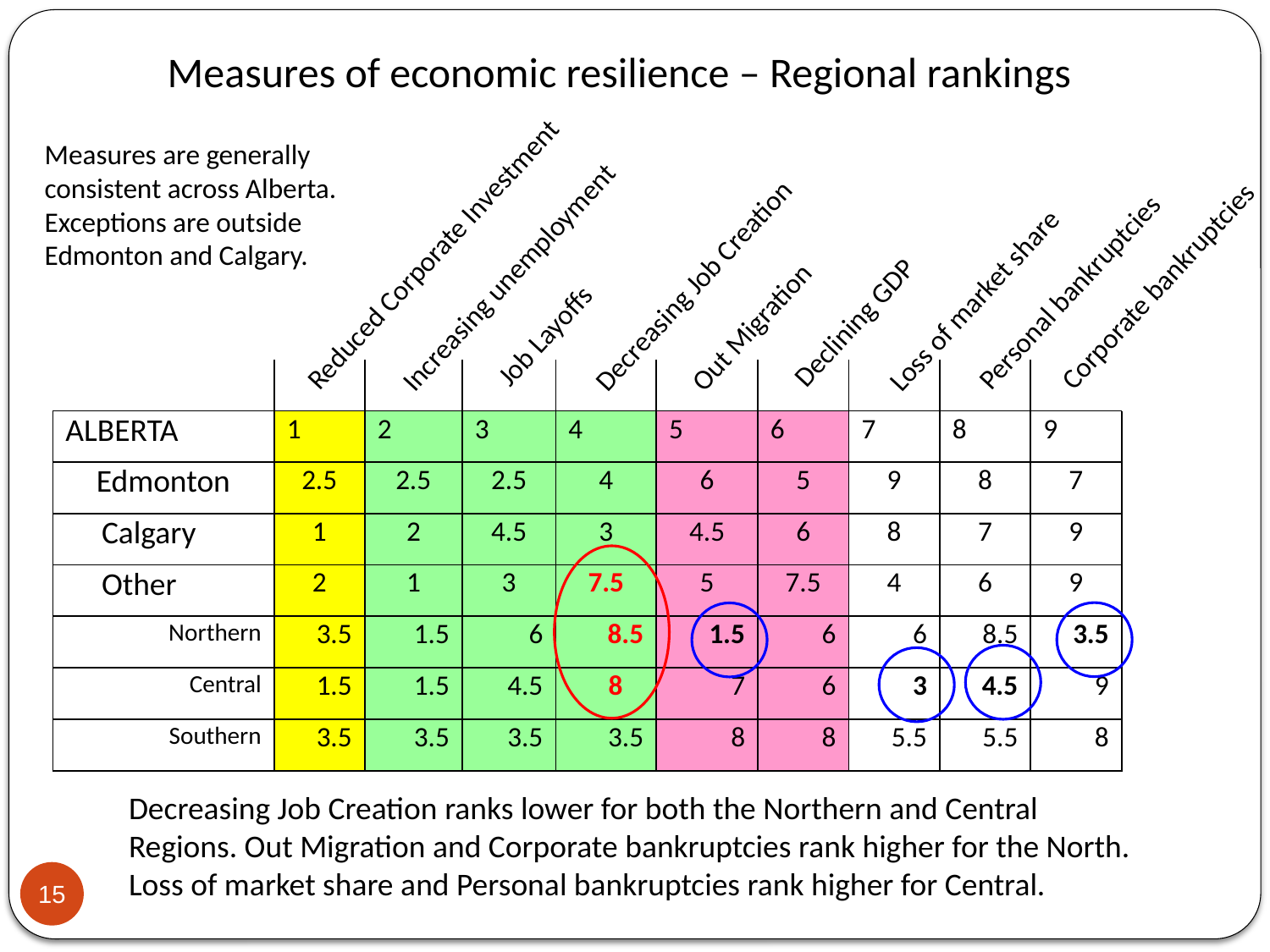

Measures of economic resilience – Regional rankings
Measures are generally consistent across Alberta. Exceptions are outside Edmonton and Calgary.
Reduced Corporate Investment
Increasing unemployment
Job Layoffs
Declining GDP
Decreasing Job Creation
Out Migration
Loss of market share
Corporate bankruptcies
Personal bankruptcies
|  |  |  |  |  |  |  |  |  |  |
| --- | --- | --- | --- | --- | --- | --- | --- | --- | --- |
| ALBERTA | 1 | 2 | 3 | 4 | 5 | 6 | 7 | 8 | 9 |
| Edmonton | 2.5 | 2.5 | 2.5 | 4 | 6 | 5 | 9 | 8 | 7 |
| Calgary | 1 | 2 | 4.5 | 3 | 4.5 | 6 | 8 | 7 | 9 |
| Other | 2 | 1 | 3 | 7.5 | 5 | 7.5 | 4 | 6 | 9 |
| Northern | 3.5 | 1.5 | 6 | 8.5 | 1.5 | 6 | 6 | 8.5 | 3.5 |
| Central | 1.5 | 1.5 | 4.5 | 8 | 7 | 6 | 3 | 4.5 | 9 |
| Southern | 3.5 | 3.5 | 3.5 | 3.5 | 8 | 8 | 5.5 | 5.5 | 8 |

Decreasing Job Creation ranks lower for both the Northern and Central Regions. Out Migration and Corporate bankruptcies rank higher for the North. Loss of market share and Personal bankruptcies rank higher for Central.
15